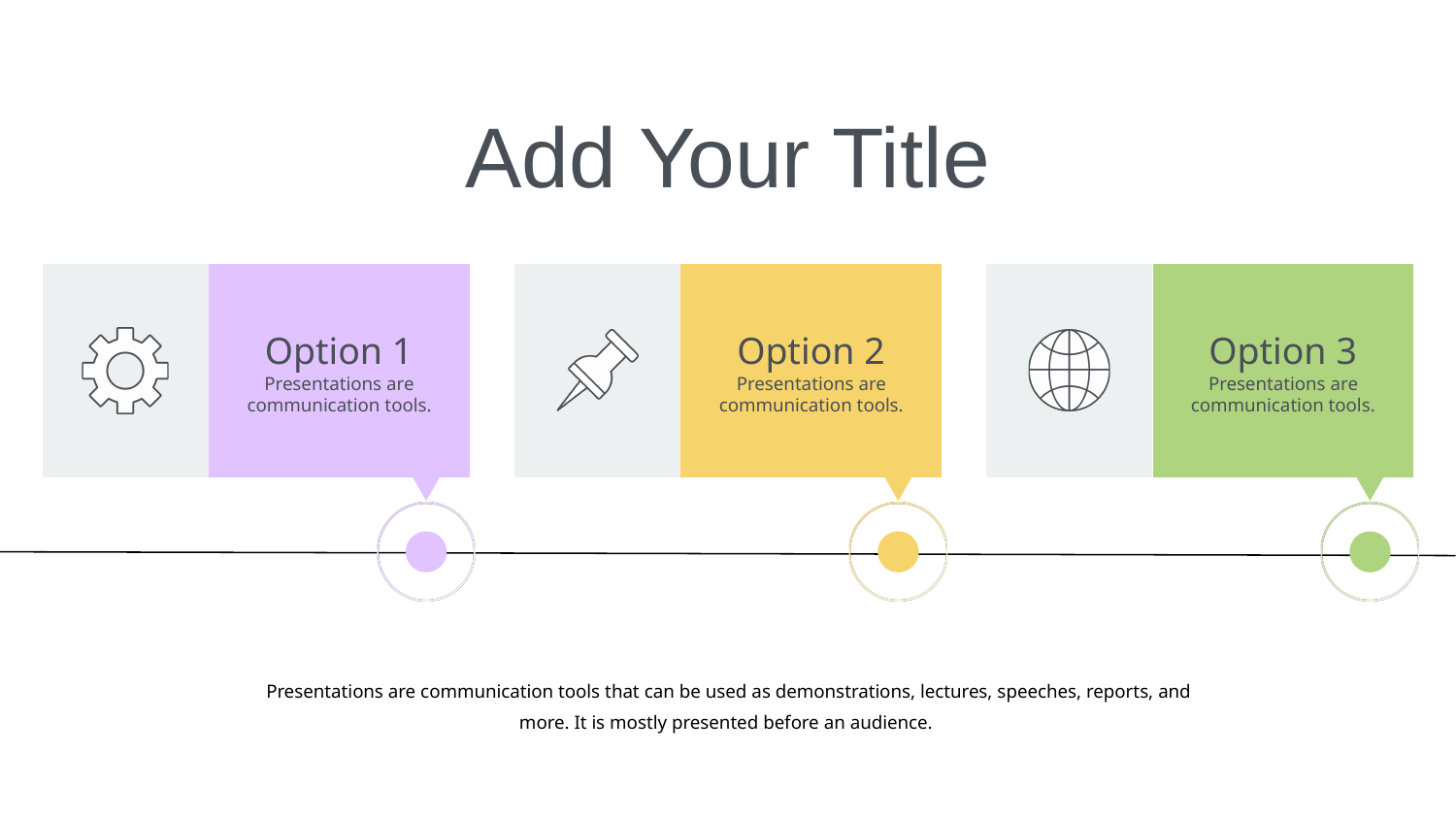

Add Your Title

Option 1
Presentations are communication tools.

Option 2
Presentations are communication tools.

Option 3
Presentations are communication tools.

Presentations are communication tools that can be used as demonstrations, lectures, speeches, reports, and more. It is mostly presented before an audience.